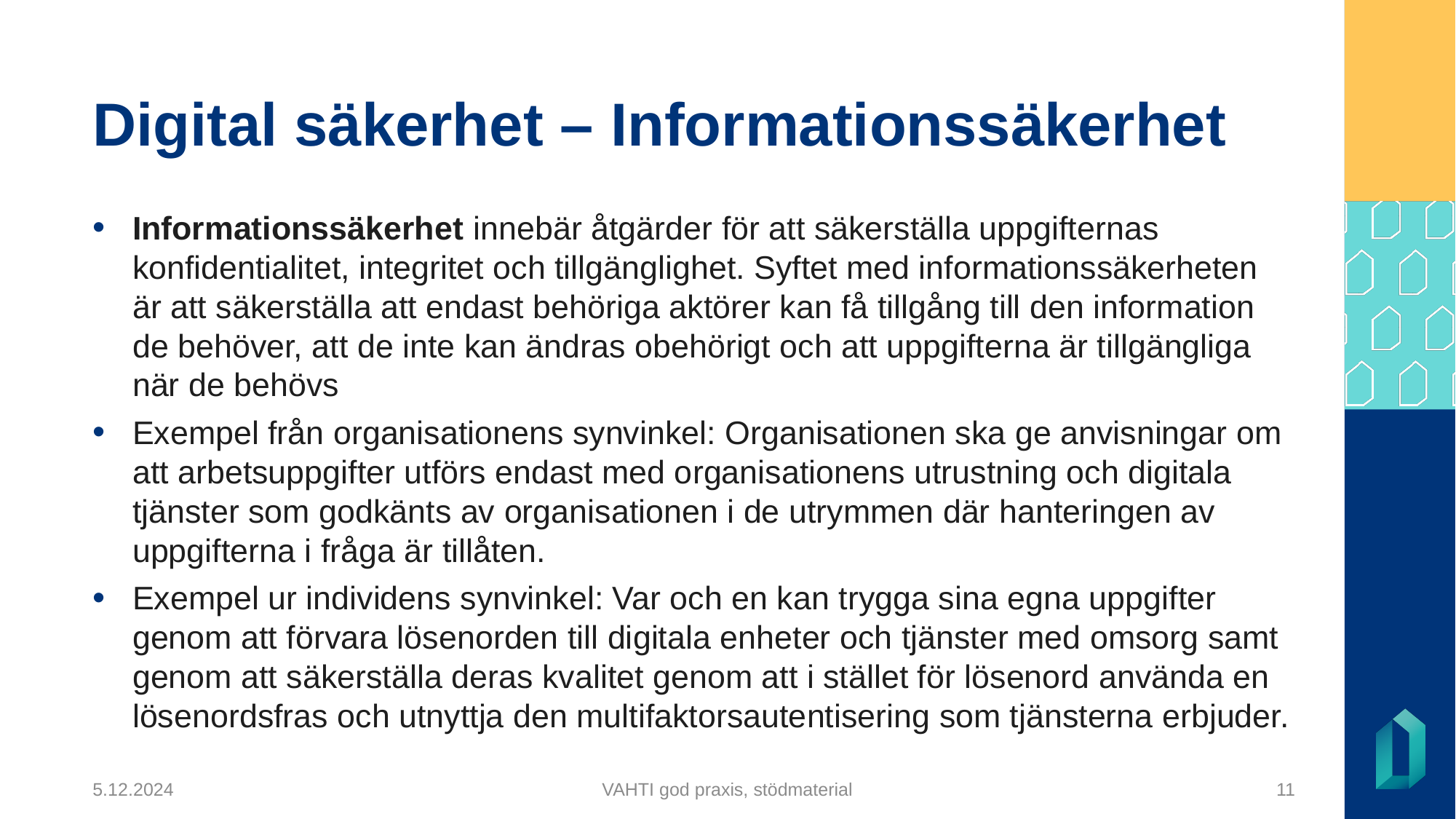

# Digital säkerhet – Informationssäkerhet
Informationssäkerhet innebär åtgärder för att säkerställa uppgifternas konfidentialitet, integritet och tillgänglighet. Syftet med informationssäkerheten är att säkerställa att endast behöriga aktörer kan få tillgång till den information de behöver, att de inte kan ändras obehörigt och att uppgifterna är tillgängliga när de behövs
Exempel från organisationens synvinkel: Organisationen ska ge anvisningar om att arbetsuppgifter utförs endast med organisationens utrustning och digitala tjänster som godkänts av organisationen i de utrymmen där hanteringen av uppgifterna i fråga är tillåten.
Exempel ur individens synvinkel: Var och en kan trygga sina egna uppgifter genom att förvara lösenorden till digitala enheter och tjänster med omsorg samt genom att säkerställa deras kvalitet genom att i stället för lösenord använda en lösenordsfras och utnyttja den multifaktorsautentisering som tjänsterna erbjuder.
5.12.2024
VAHTI god praxis, stödmaterial
11